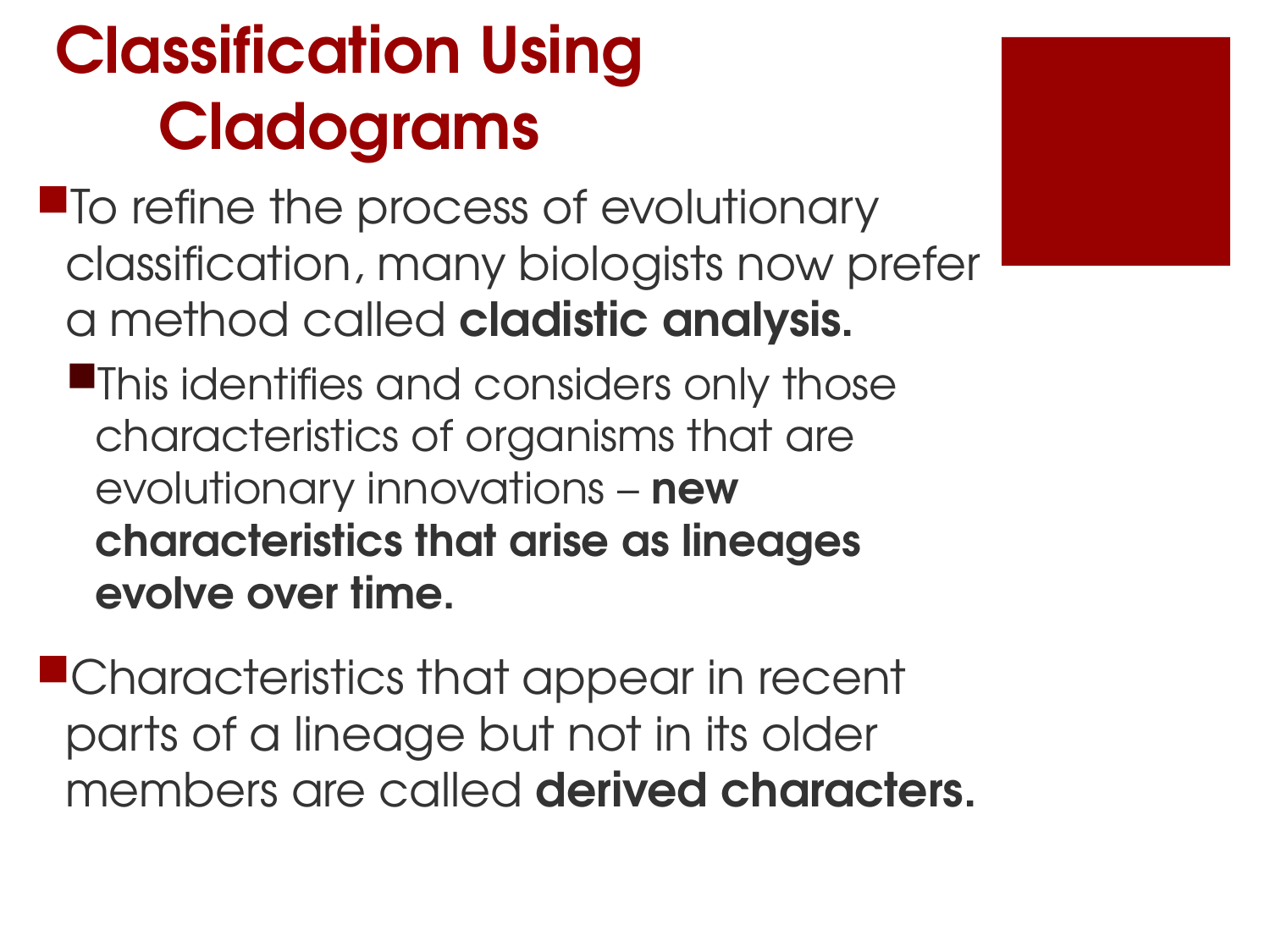

# Classification Using Cladograms
To refine the process of evolutionary classification, many biologists now prefer a method called cladistic analysis.
This identifies and considers only those characteristics of organisms that are evolutionary innovations – new characteristics that arise as lineages evolve over time.
Characteristics that appear in recent parts of a lineage but not in its older members are called derived characters.